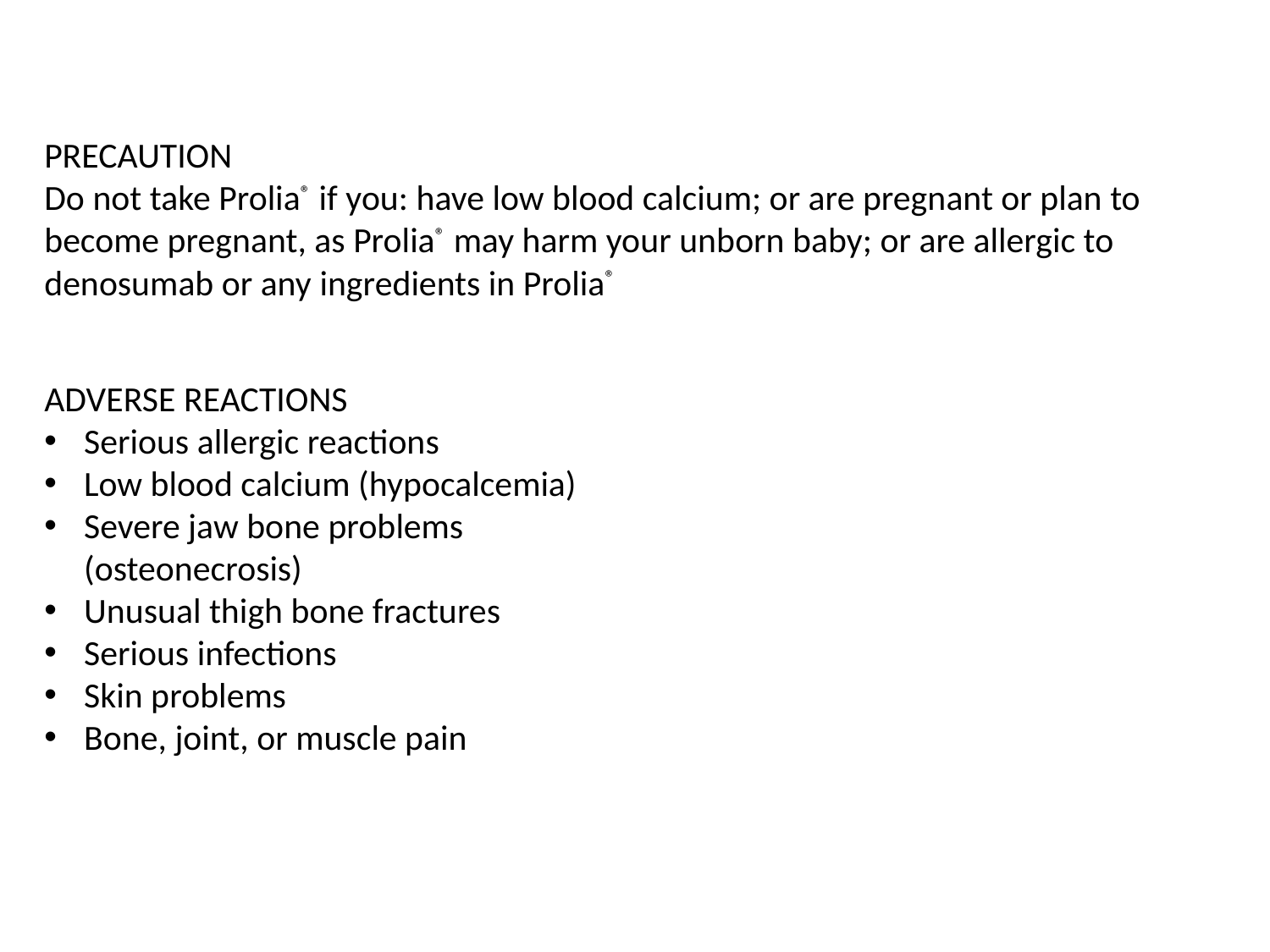

PRECAUTION
Do not take Prolia® if you: have low blood calcium; or are pregnant or plan to become pregnant, as Prolia® may harm your unborn baby; or are allergic to denosumab or any ingredients in Prolia®
ADVERSE REACTIONS
Serious allergic reactions
Low blood calcium (hypocalcemia)
Severe jaw bone problems (osteonecrosis)
Unusual thigh bone fractures
Serious infections
Skin problems
Bone, joint, or muscle pain